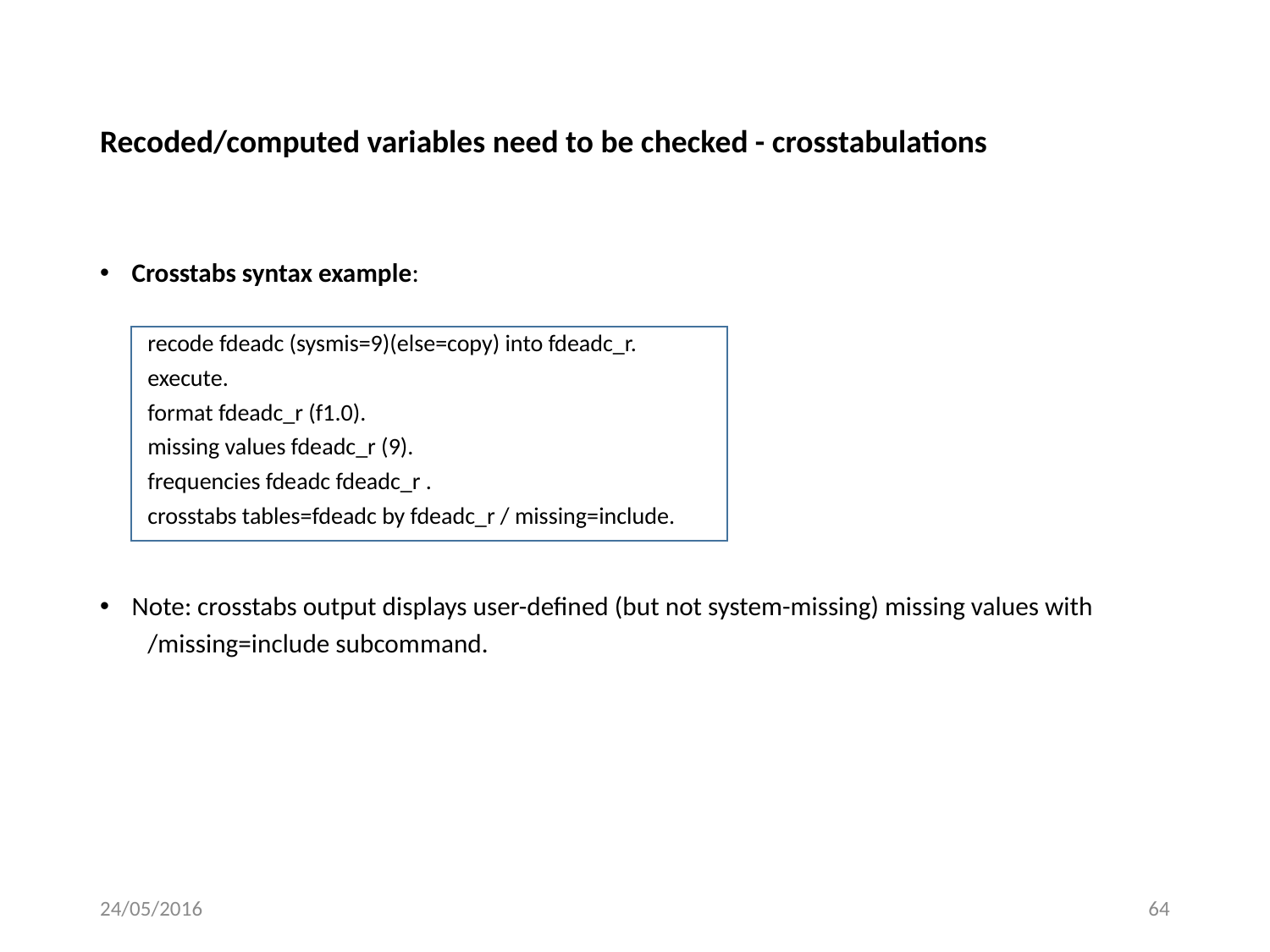

# Recoded/computed variables need to be checked - crosstabulations
Crosstabs syntax example:

recode fdeadc (sysmis=9)(else=copy) into fdeadc_r.
execute.
format fdeadc_r (f1.0).
missing values fdeadc_r (9).
frequencies fdeadc fdeadc_r .
crosstabs tables=fdeadc by fdeadc_r / missing=include.

Note: crosstabs output displays user-defined (but not system-missing) missing values with
/missing=include subcommand.

24/05/2016
64